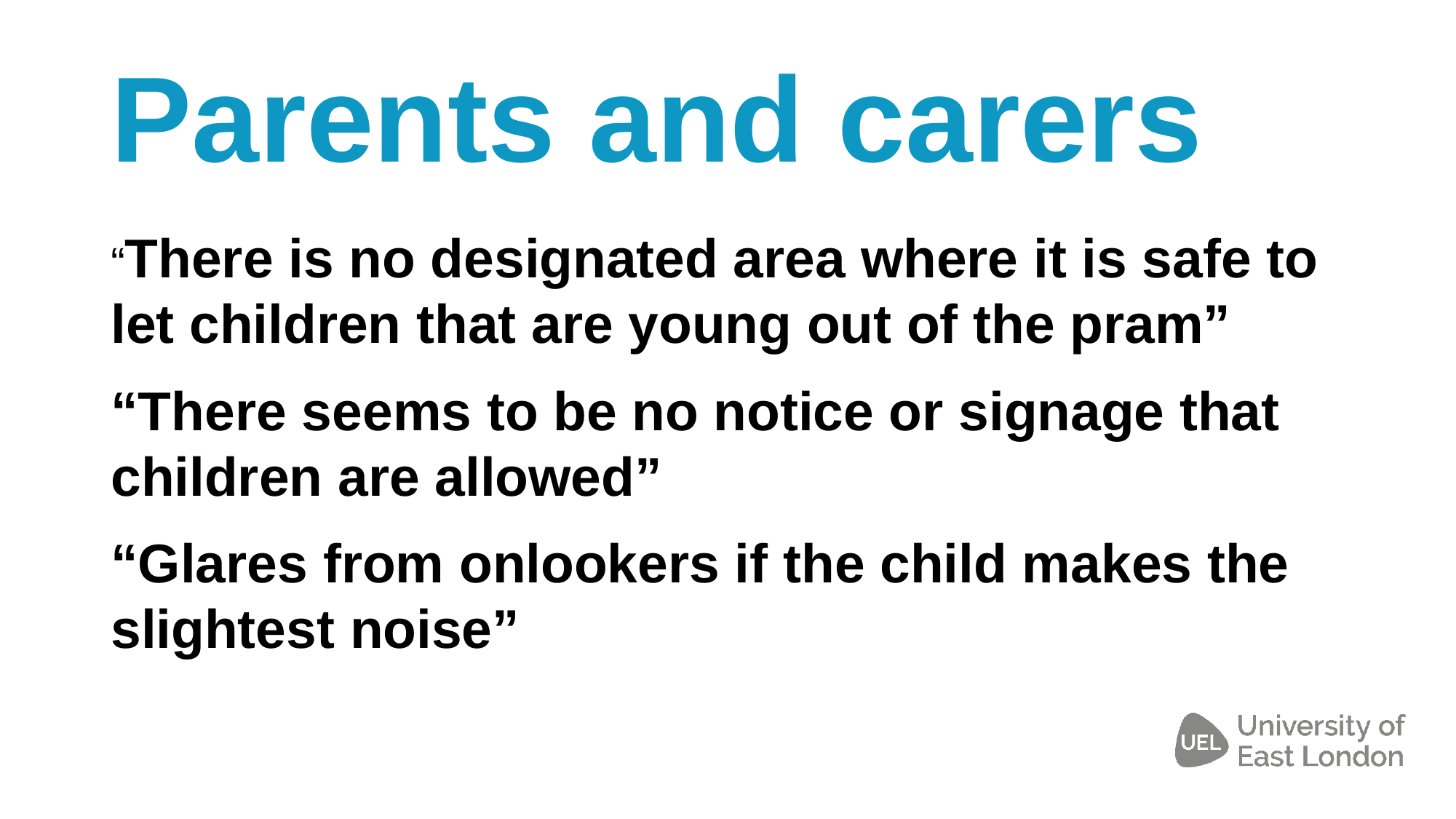

# Parents and carers
“There is no designated area where it is safe to let children that are young out of the pram”
“There seems to be no notice or signage that children are allowed”
“Glares from onlookers if the child makes the slightest noise”